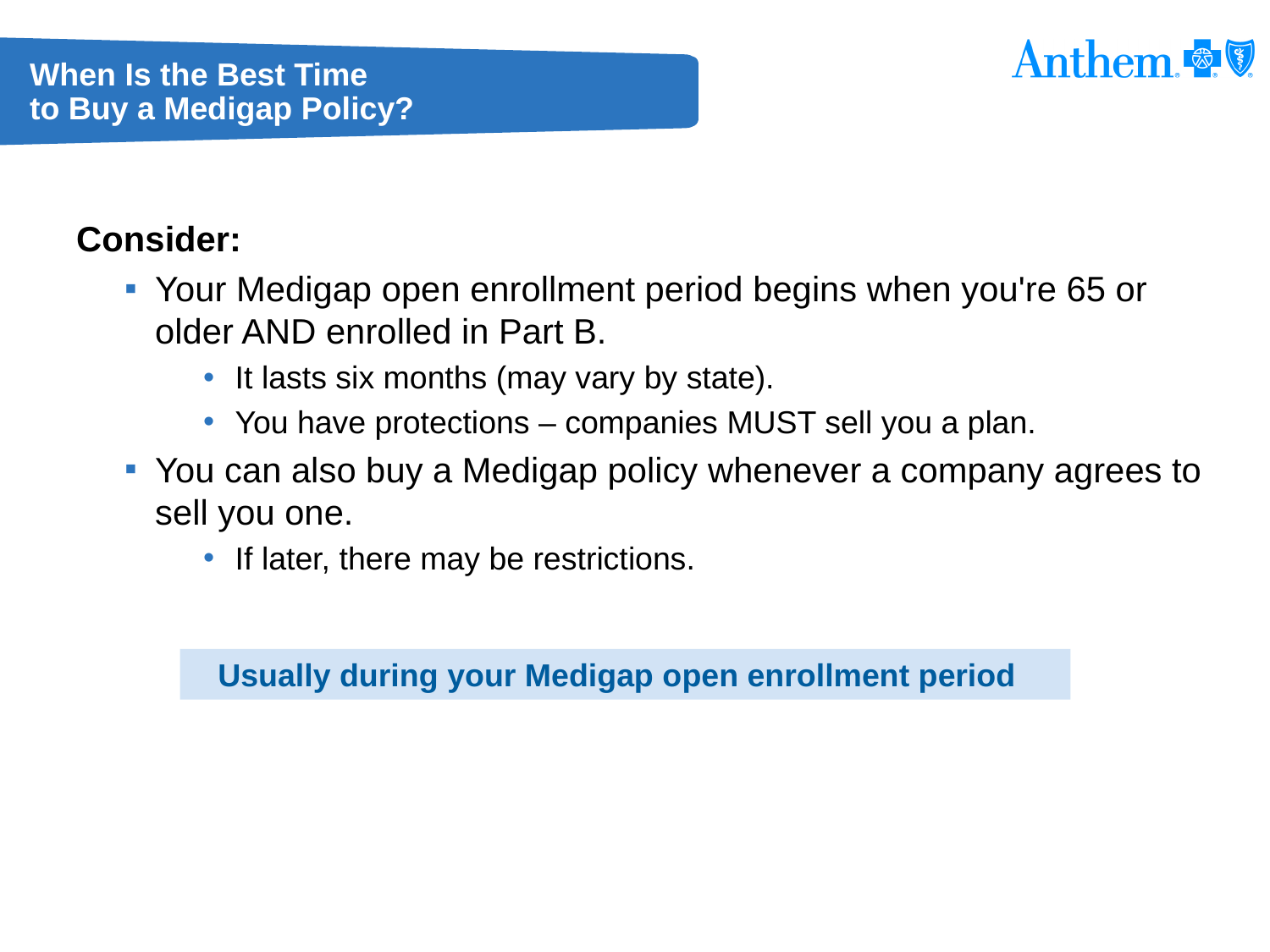

# When Is the Best Time to Buy a Medigap Policy?
Consider:
Your Medigap open enrollment period begins when you're 65 or older AND enrolled in Part B.
It lasts six months (may vary by state).
You have protections – companies MUST sell you a plan.
You can also buy a Medigap policy whenever a company agrees to sell you one.
If later, there may be restrictions.

Usually during your Medigap open enrollment period